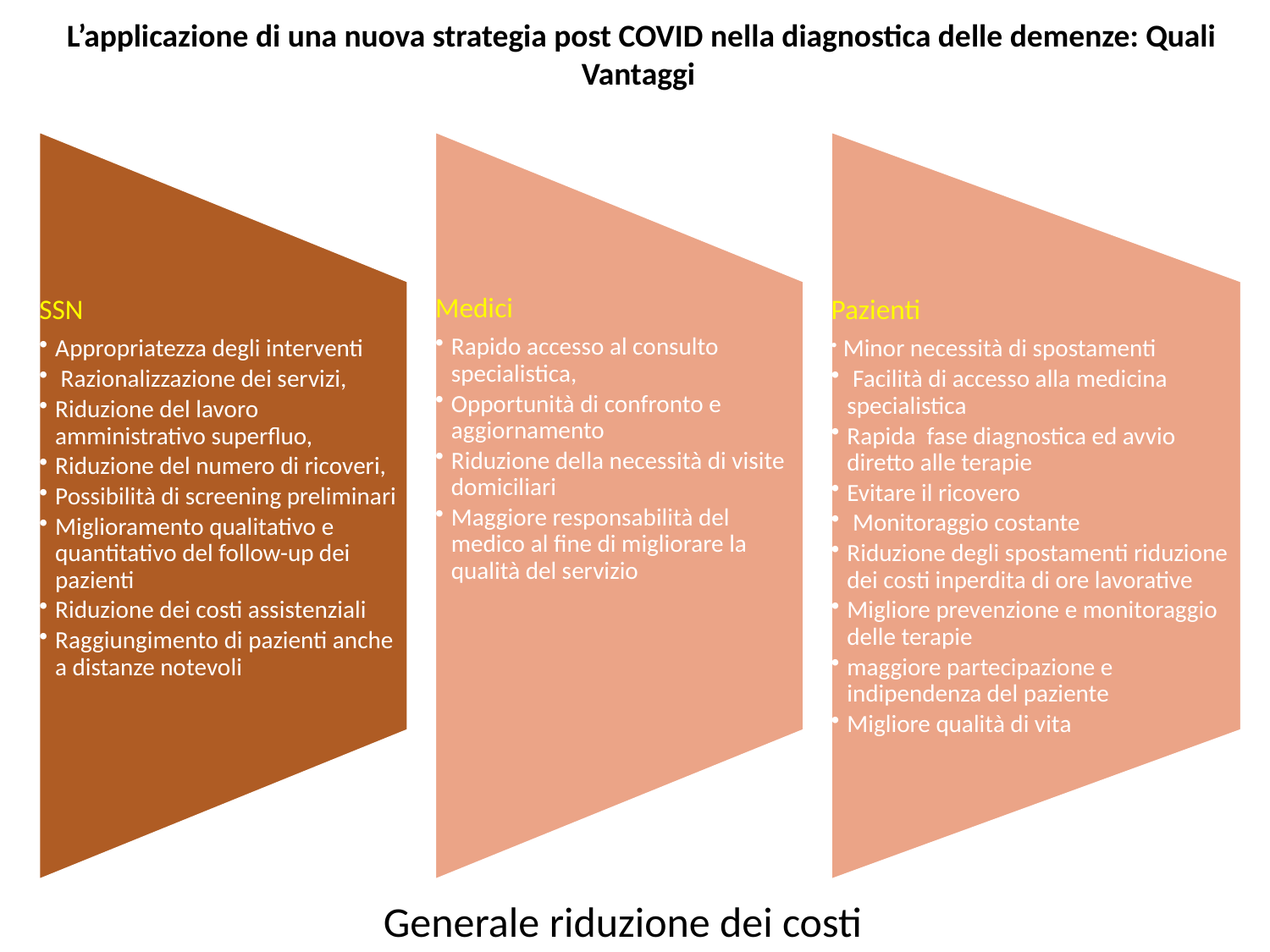

L’applicazione di una nuova strategia post COVID nella diagnostica delle demenze: Quali Vantaggi
SSN
Appropriatezza degli interventi
 Razionalizzazione dei servizi,
Riduzione del lavoro amministrativo superfluo,
Riduzione del numero di ricoveri,
Possibilità di screening preliminari
Miglioramento qualitativo e quantitativo del follow-up dei pazienti
Riduzione dei costi assistenziali
Raggiungimento di pazienti anche a distanze notevoli
Medici
Rapido accesso al consulto specialistica,
Opportunità di confronto e  aggiornamento
Riduzione della necessità di visite domiciliari
Maggiore responsabilità del medico al fine di migliorare la qualità del servizio
Pazienti
 Minor necessità di spostamenti
 Facilità di accesso alla medicina specialistica
Rapida  fase diagnostica ed avvio diretto alle terapie
Evitare il ricovero
 Monitoraggio costante
Riduzione degli spostamenti riduzione dei costi inperdita di ore lavorative
Migliore prevenzione e monitoraggio delle terapie
maggiore partecipazione e indipendenza del paziente
Migliore qualità di vita

Generale riduzione dei costi